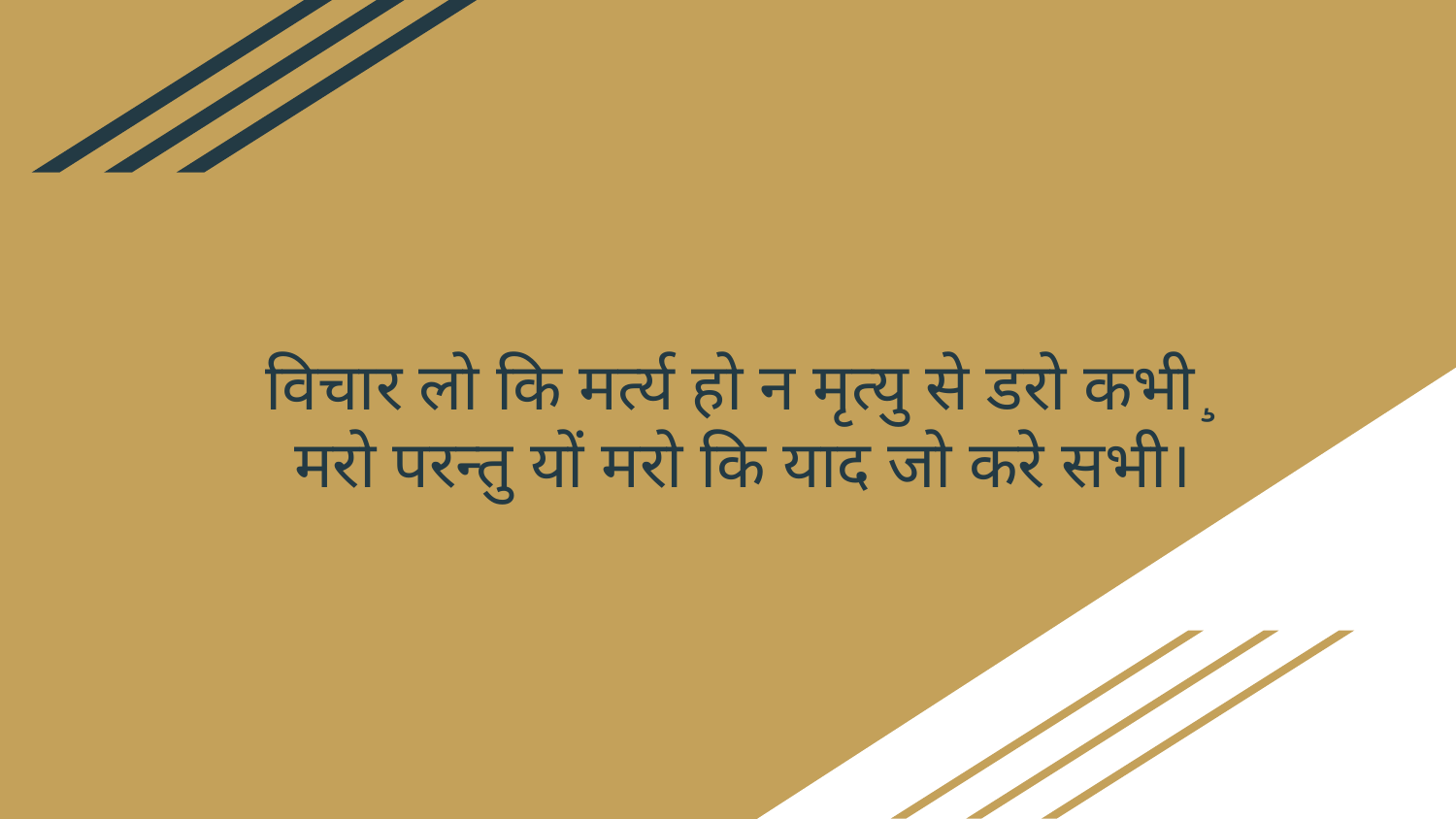

# विचार लो कि मर्त्य हो न मृत्यु से डरो कभी¸
मरो परन्तु यों मरो कि याद जो करे सभी।